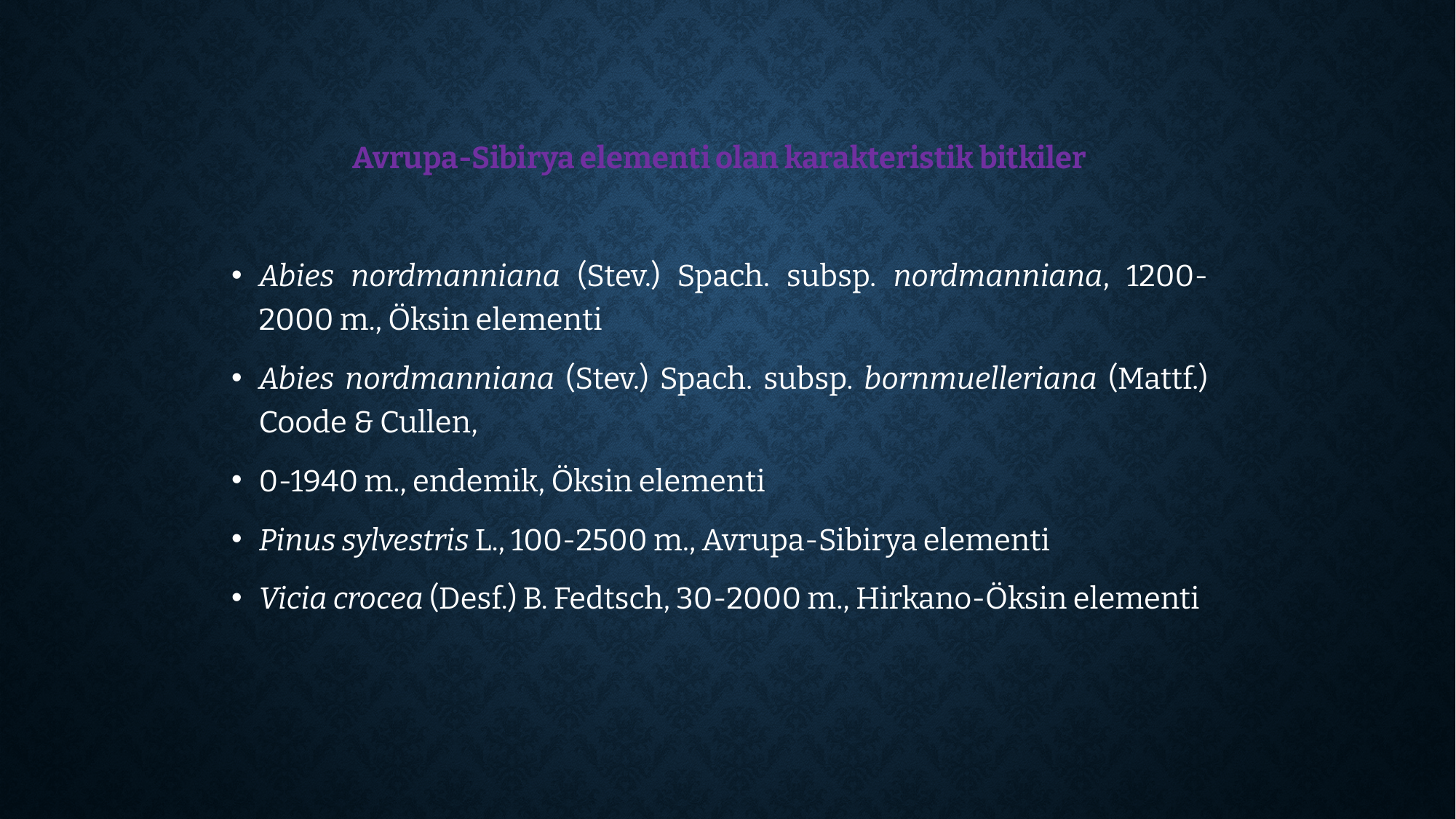

Avrupa-Sibirya elementi olan karakteristik bitkiler

Abies nordmanniana (Stev.) Spach. subsp. nordmanniana, 1200-2000 m., Öksin elementi
Abies nordmanniana (Stev.) Spach. subsp. bornmuelleriana (Mattf.) Coode & Cullen,
0-1940 m., endemik, Öksin elementi
Pinus sylvestris L., 100-2500 m., Avrupa-Sibirya elementi
Vicia crocea (Desf.) B. Fedtsch, 30-2000 m., Hirkano-Öksin elementi